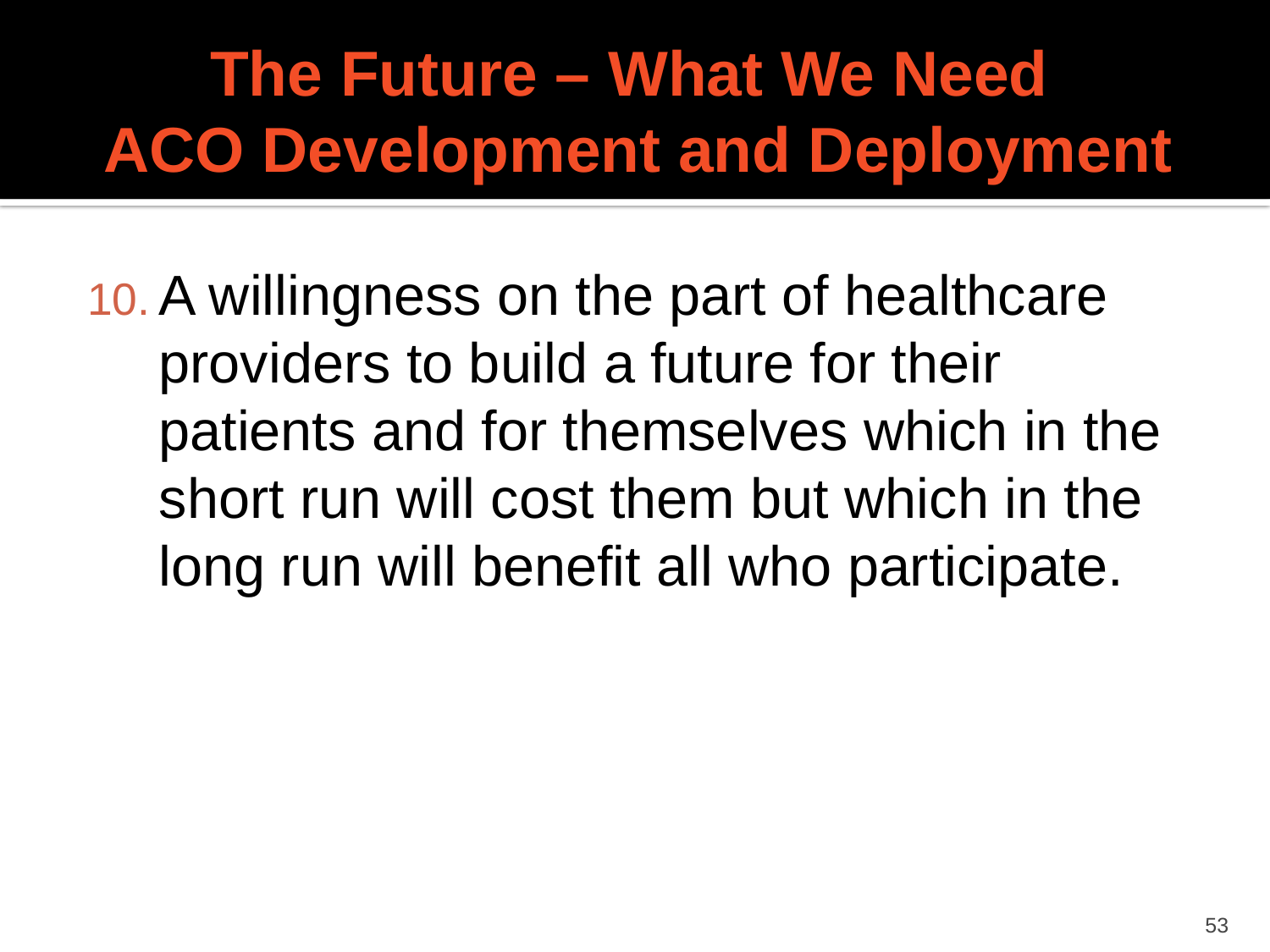

# The Future – What We Need ACO Development and Deployment
A willingness on the part of healthcare providers to build a future for their patients and for themselves which in the short run will cost them but which in the long run will benefit all who participate.
53